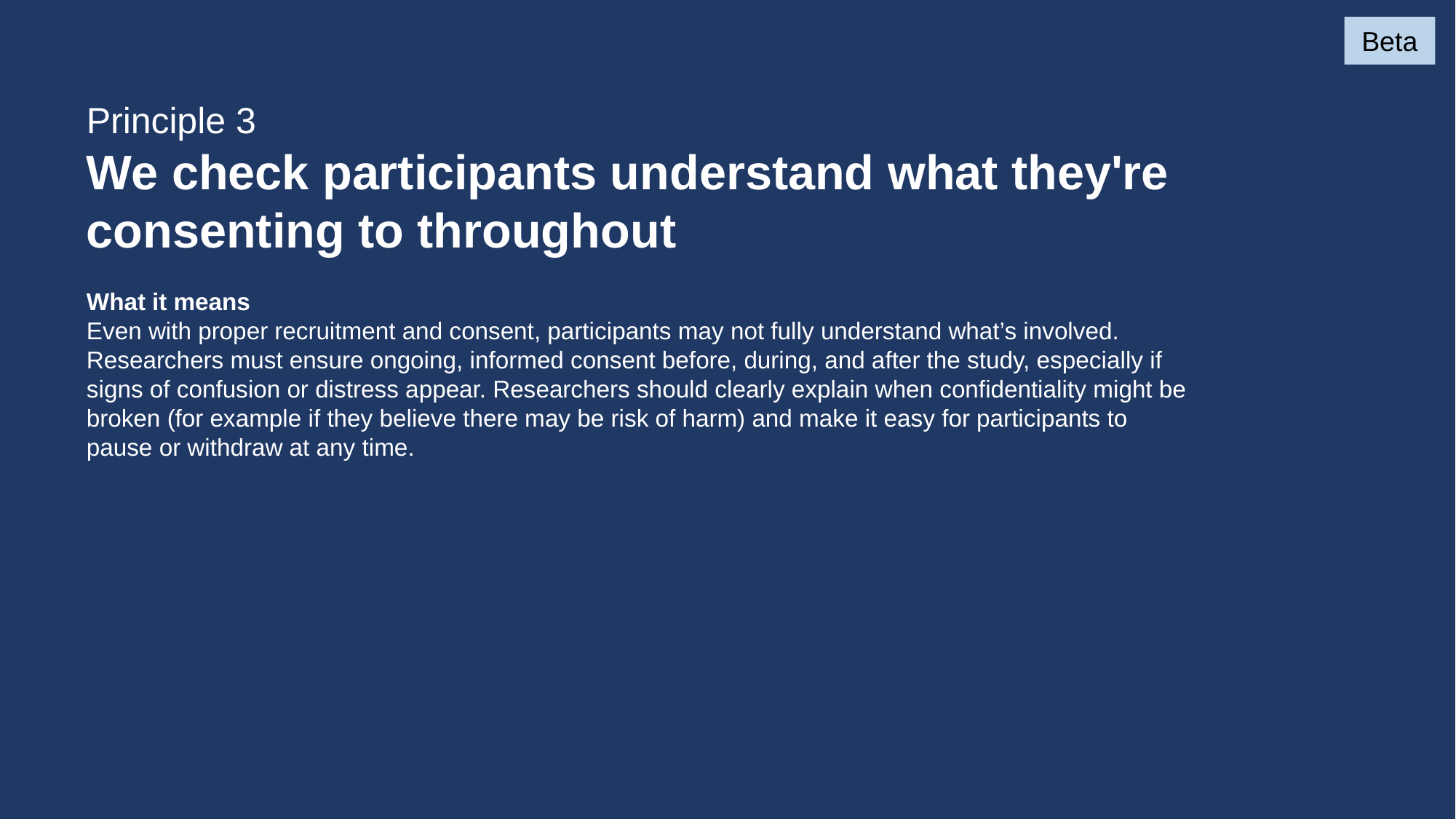

Beta
Principle 3
We check participants understand what they're consenting to throughout

What it means
Even with proper recruitment and consent, participants may not fully understand what’s involved. Researchers must ensure ongoing, informed consent before, during, and after the study, especially if signs of confusion or distress appear. Researchers should clearly explain when confidentiality might be broken (for example if they believe there may be risk of harm) and make it easy for participants to pause or withdraw at any time.